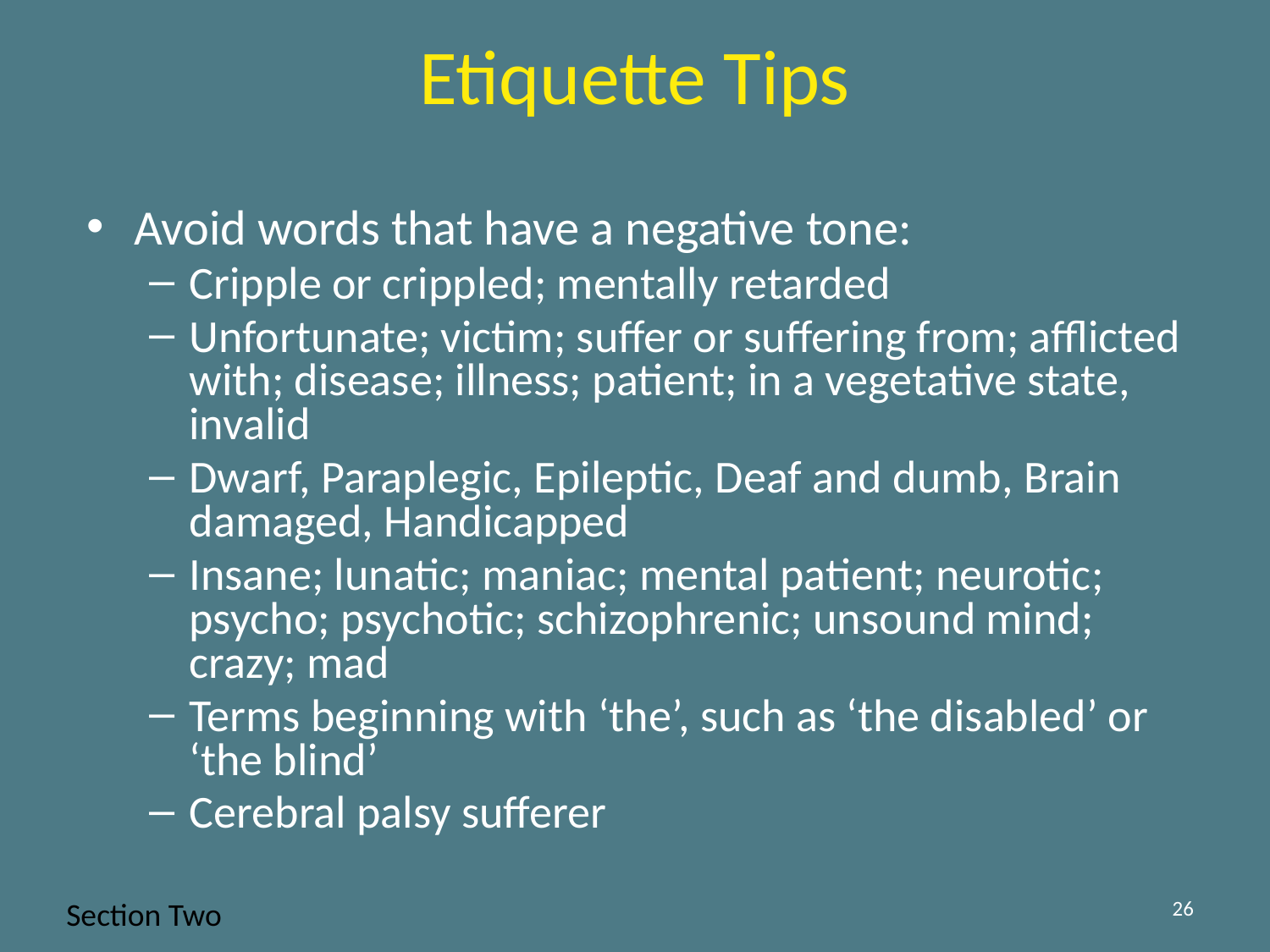

Etiquette Tips
Avoid words that have a negative tone:
Cripple or crippled; mentally retarded
Unfortunate; victim; suffer or suffering from; afflicted with; disease; illness; patient; in a vegetative state, invalid
Dwarf, Paraplegic, Epileptic, Deaf and dumb, Brain damaged, Handicapped
Insane; lunatic; maniac; mental patient; neurotic; psycho; psychotic; schizophrenic; unsound mind; crazy; mad
Terms beginning with ‘the’, such as ‘the disabled’ or ‘the blind’
Cerebral palsy sufferer
26
Section Two